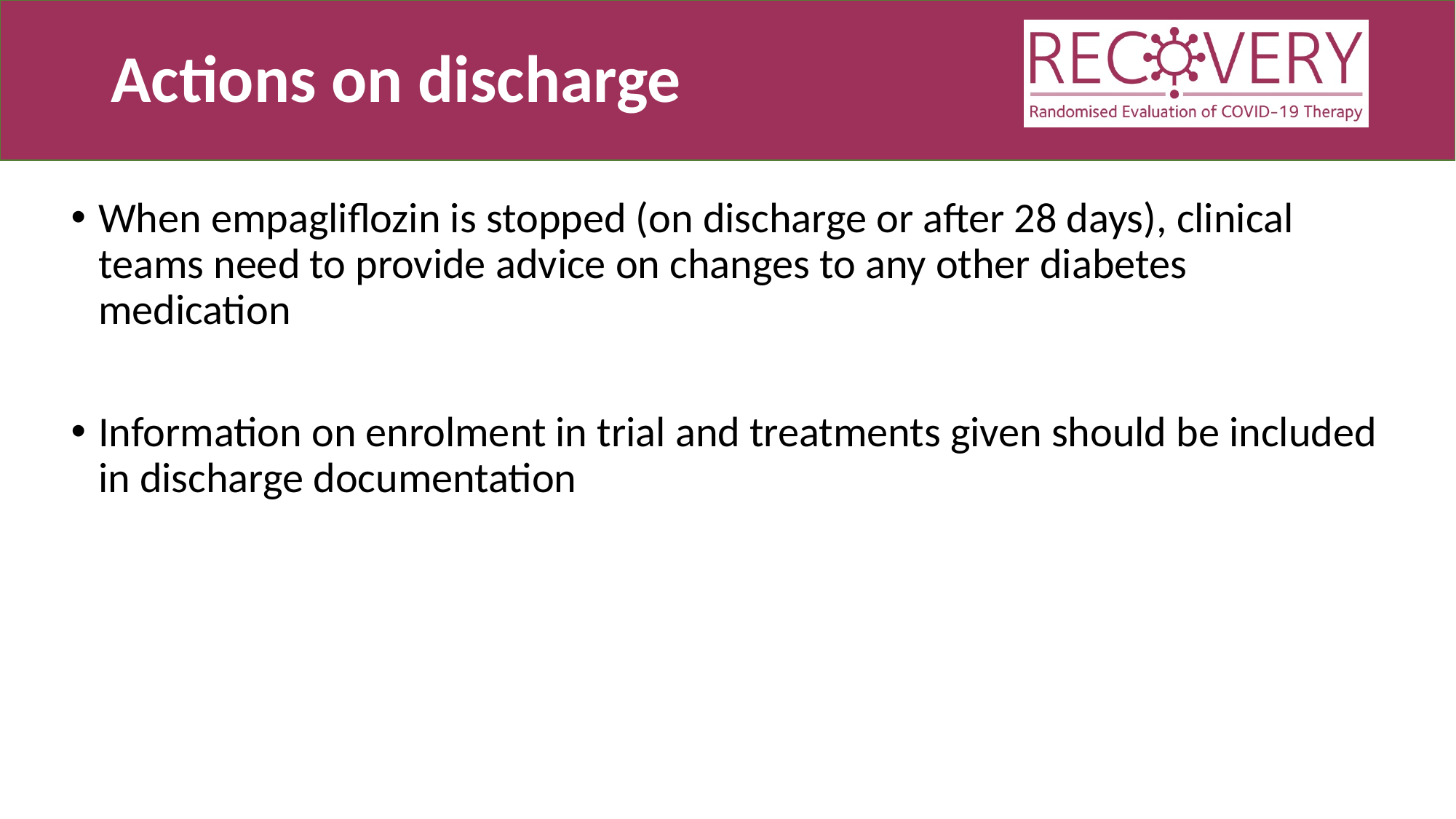

# Actions on discharge
When empagliflozin is stopped (on discharge or after 28 days), clinical teams need to provide advice on changes to any other diabetes medication

Information on enrolment in trial and treatments given should be included in discharge documentation